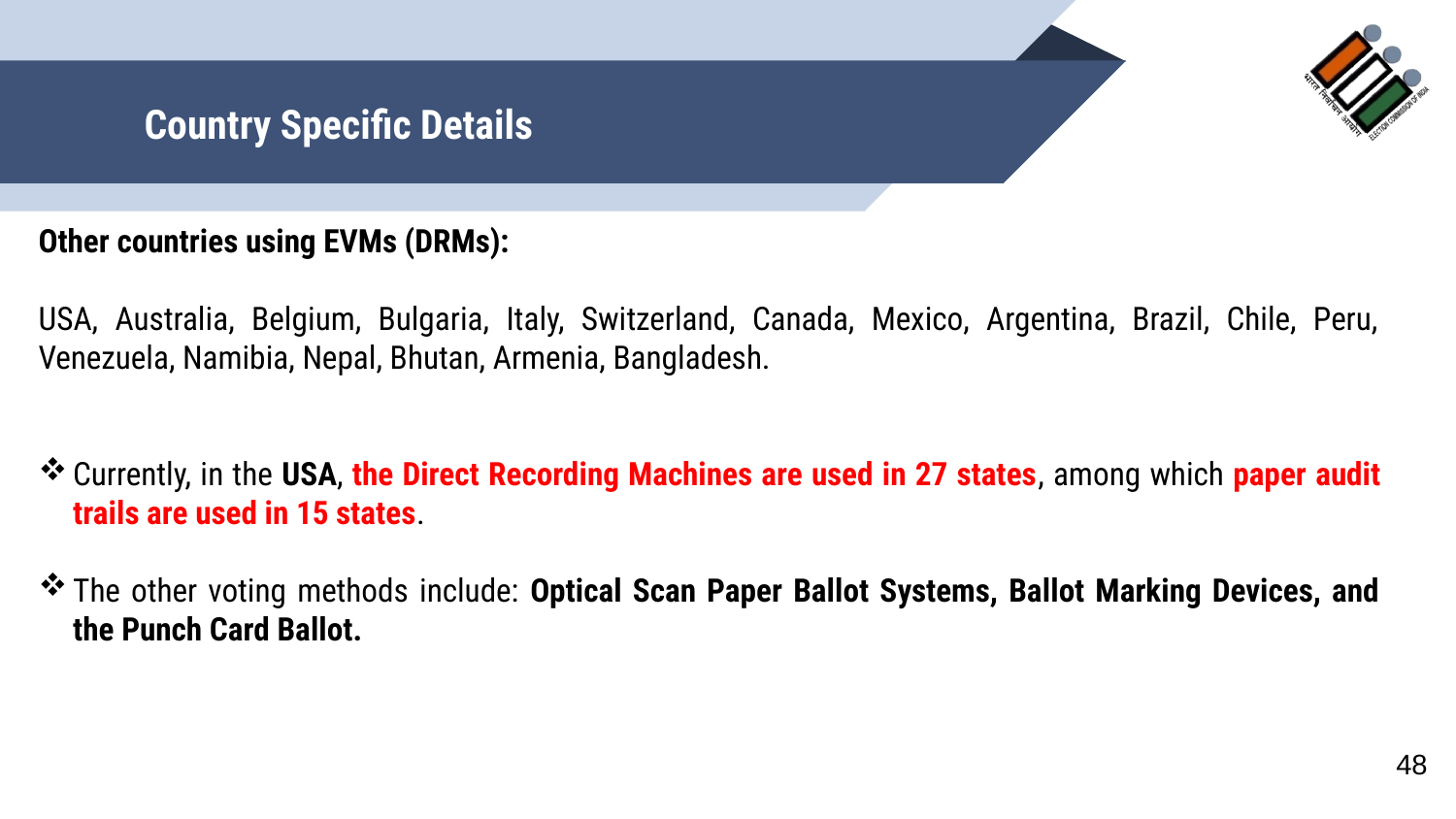

# Country Specific Details
Other countries using EVMs (DRMs):

USA, Australia, Belgium, Bulgaria, Italy, Switzerland, Canada, Mexico, Argentina, Brazil, Chile, Peru, Venezuela, Namibia, Nepal, Bhutan, Armenia, Bangladesh.

Currently, in the USA, the Direct Recording Machines are used in 27 states, among which paper audit trails are used in 15 states.

The other voting methods include: Optical Scan Paper Ballot Systems, Ballot Marking Devices, and the Punch Card Ballot.

48